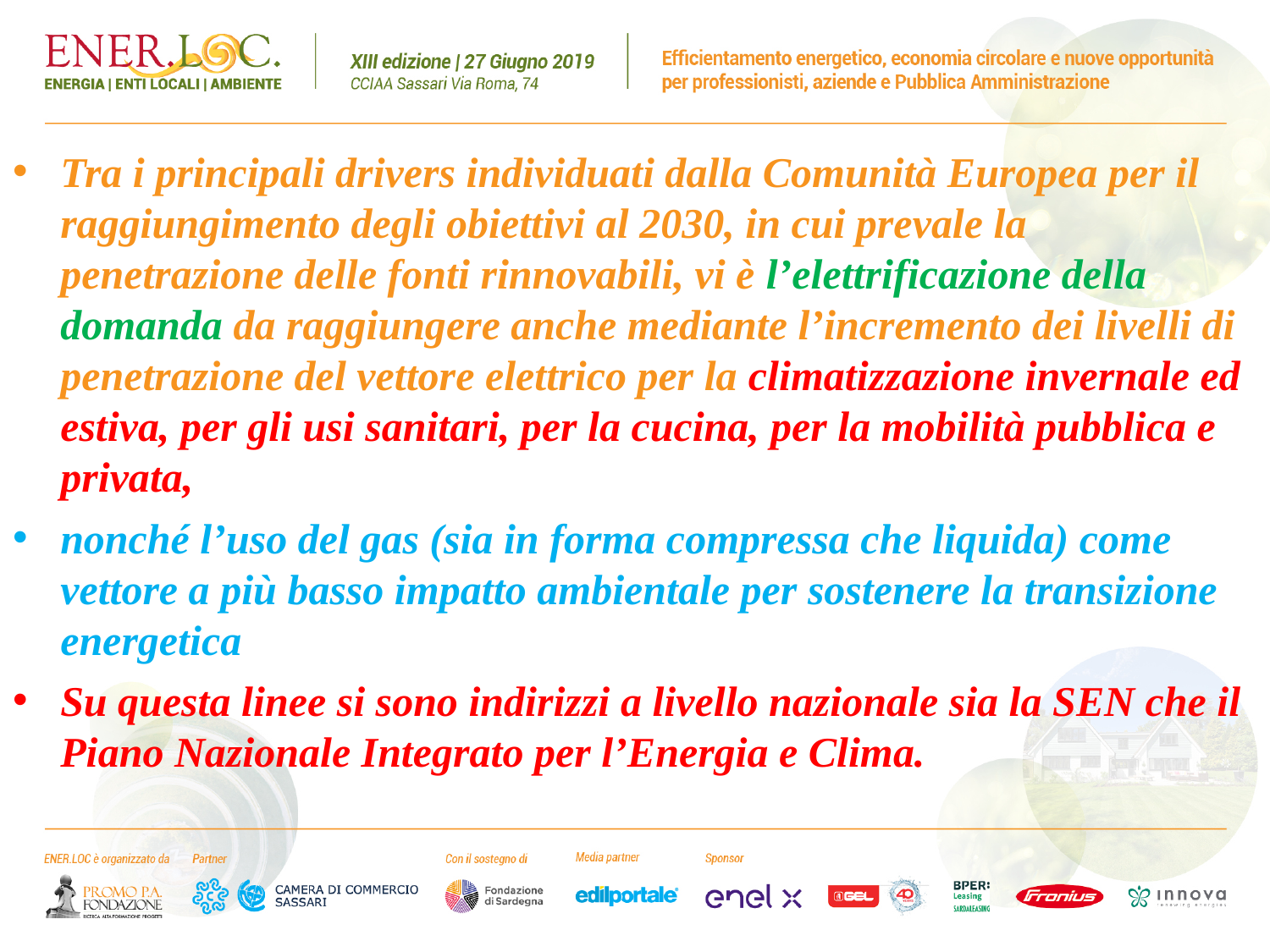

Tra i principali drivers individuati dalla Comunità Europea per il raggiungimento degli obiettivi al 2030, in cui prevale la penetrazione delle fonti rinnovabili, vi è l’elettrificazione della domanda da raggiungere anche mediante l’incremento dei livelli di penetrazione del vettore elettrico per la climatizzazione invernale ed estiva, per gli usi sanitari, per la cucina, per la mobilità pubblica e privata,
nonché l’uso del gas (sia in forma compressa che liquida) come vettore a più basso impatto ambientale per sostenere la transizione energetica
Su questa linee si sono indirizzi a livello nazionale sia la SEN che il Piano Nazionale Integrato per l’Energia e Clima.